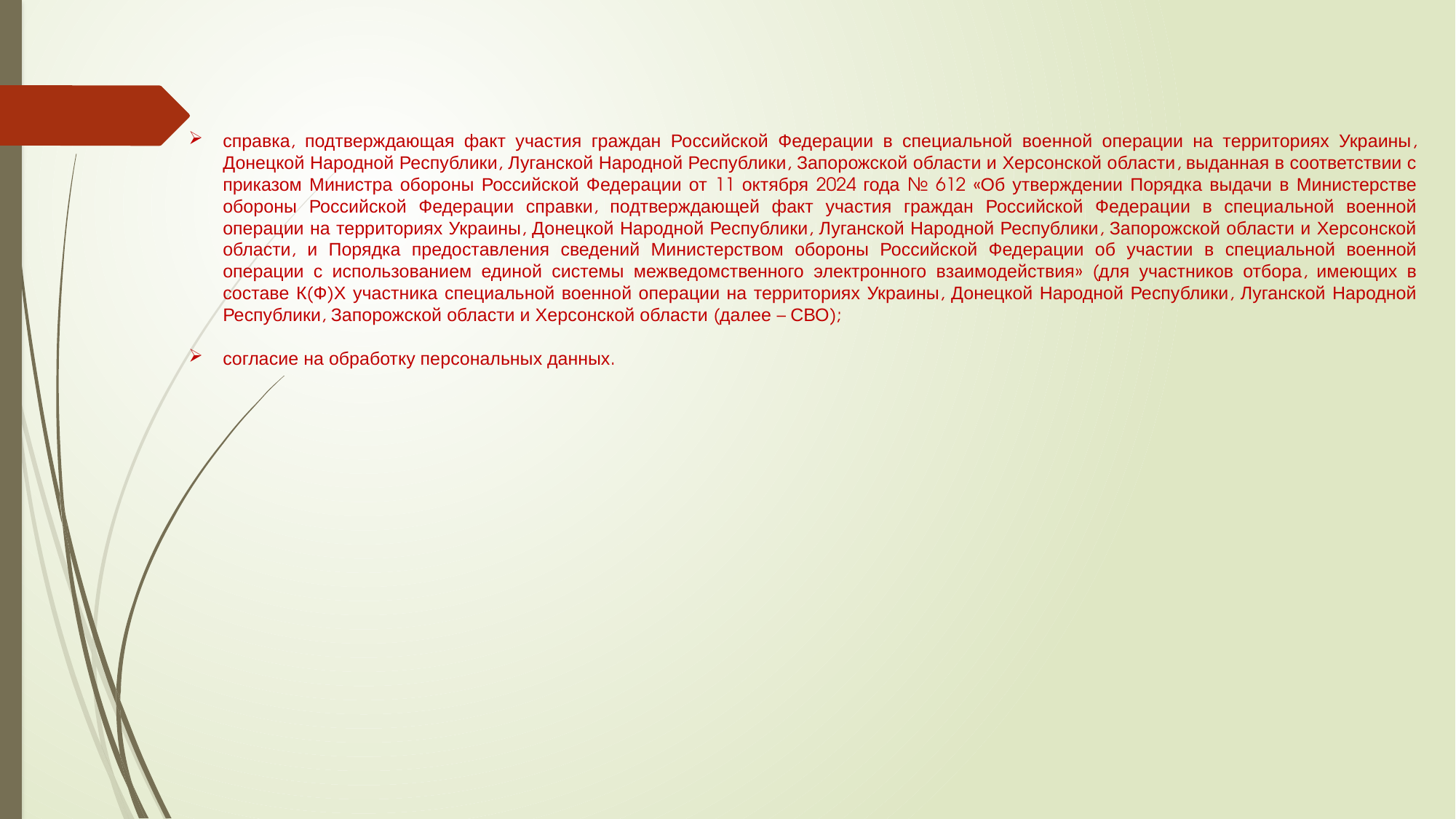

справка, подтверждающая факт участия граждан Российской Федерации в специальной военной операции на территориях Украины, Донецкой Народной Республики, Луганской Народной Республики, Запорожской области и Херсонской области, выданная в соответствии с приказом Министра обороны Российской Федерации от 11 октября 2024 года № 612 «Об утверждении Порядка выдачи в Министерстве обороны Российской Федерации справки, подтверждающей факт участия граждан Российской Федерации в специальной военной операции на территориях Украины, Донецкой Народной Республики, Луганской Народной Республики, Запорожской области и Херсонской области, и Порядка предоставления сведений Министерством обороны Российской Федерации об участии в специальной военной операции с использованием единой системы межведомственного электронного взаимодействия» (для участников отбора, имеющих в составе К(Ф)Х участника специальной военной операции на территориях Украины, Донецкой Народной Республики, Луганской Народной Республики, Запорожской области и Херсонской области (далее – СВО);

согласие на обработку персональных данных.